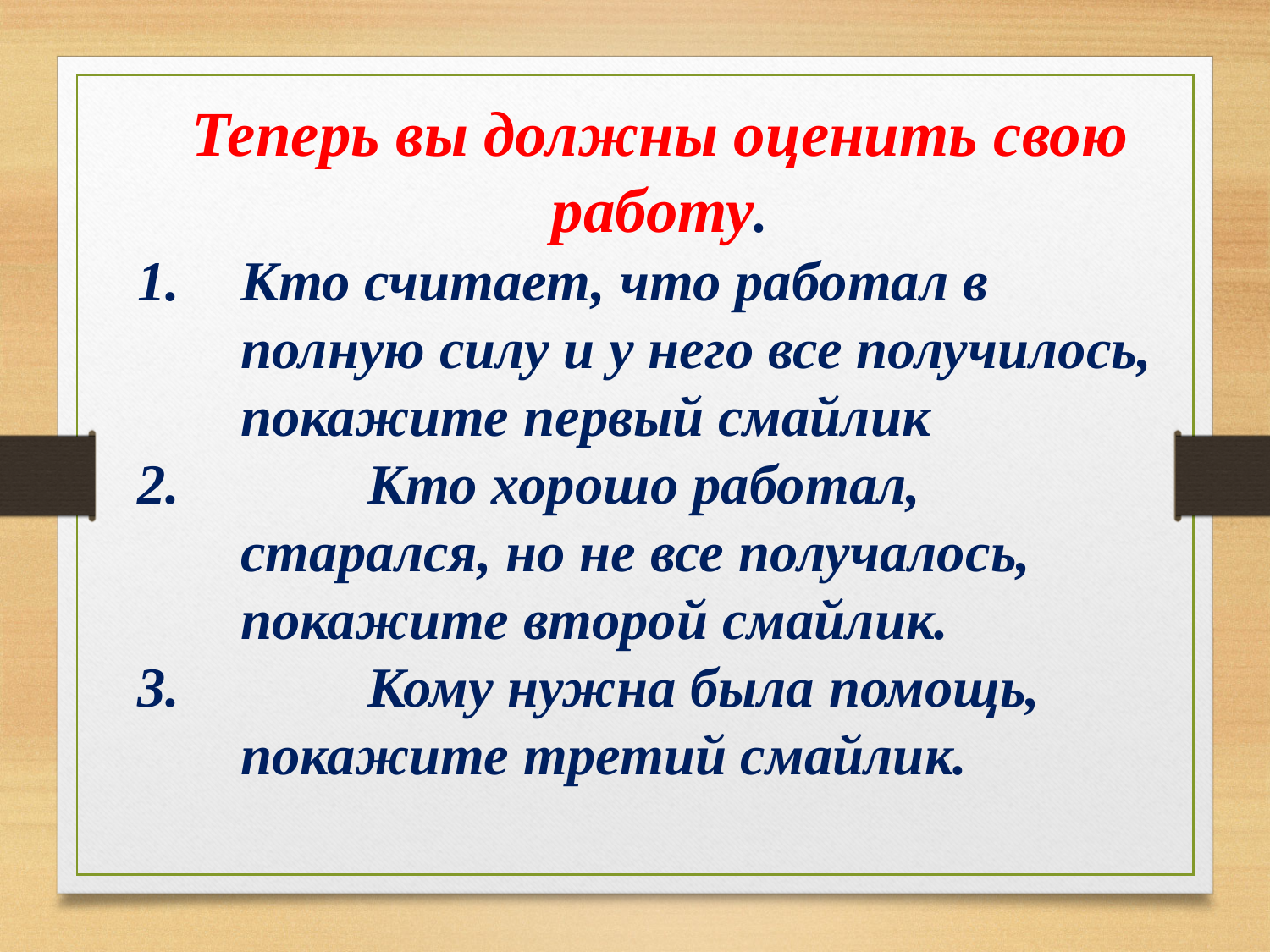

Теперь вы должны оценить свою работу.
Кто считает, что работал в полную силу и у него все получилось, покажите первый смайлик
	Кто хорошо работал, старался, но не все получалось, покажите второй смайлик.
	Кому нужна была помощь, покажите третий смайлик.